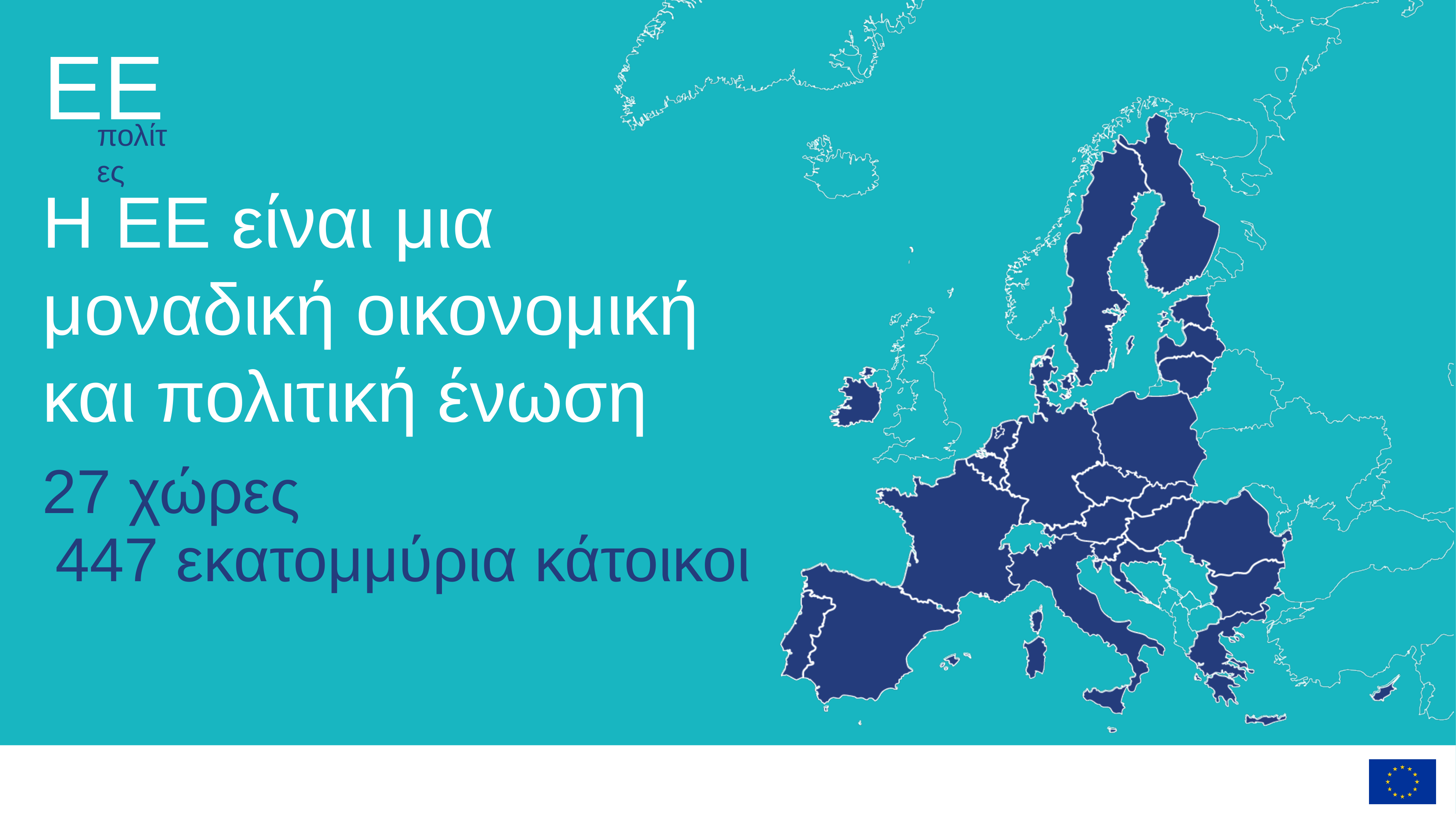

Η ΕΕ είναι μια μοναδική οικονομική και πολιτική ένωση
27 χώρες
447 εκατομμύρια κάτοικοι